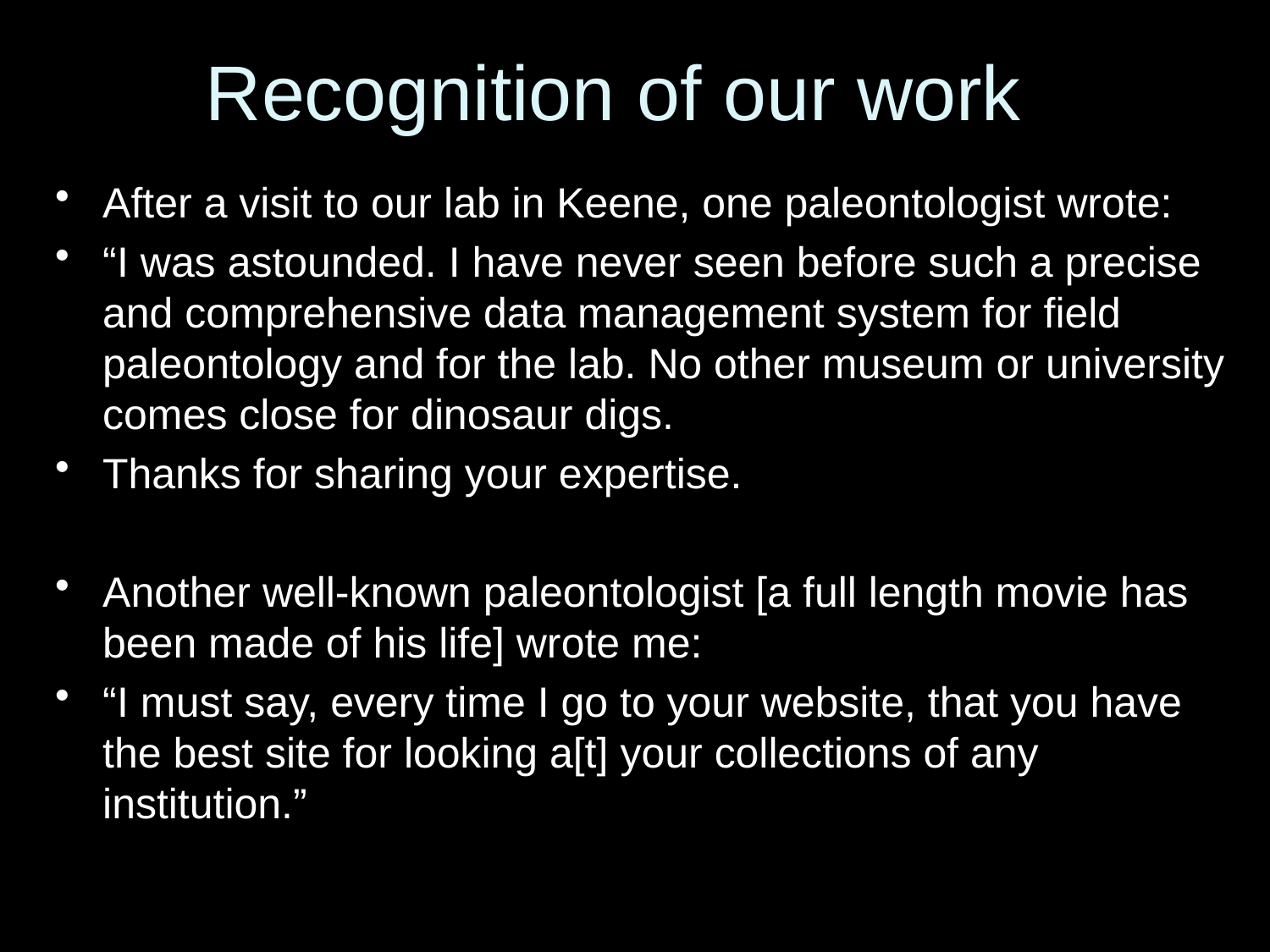

# Recognition of our work
After a visit to our lab in Keene, one paleontologist wrote:
“I was astounded. I have never seen before such a precise and comprehensive data management system for field paleontology and for the lab. No other museum or university comes close for dinosaur digs.
Thanks for sharing your expertise.

Another well-known paleontologist [a full length movie has been made of his life] wrote me:
“I must say, every time I go to your website, that you have the best site for looking a[t] your collections of any institution.”